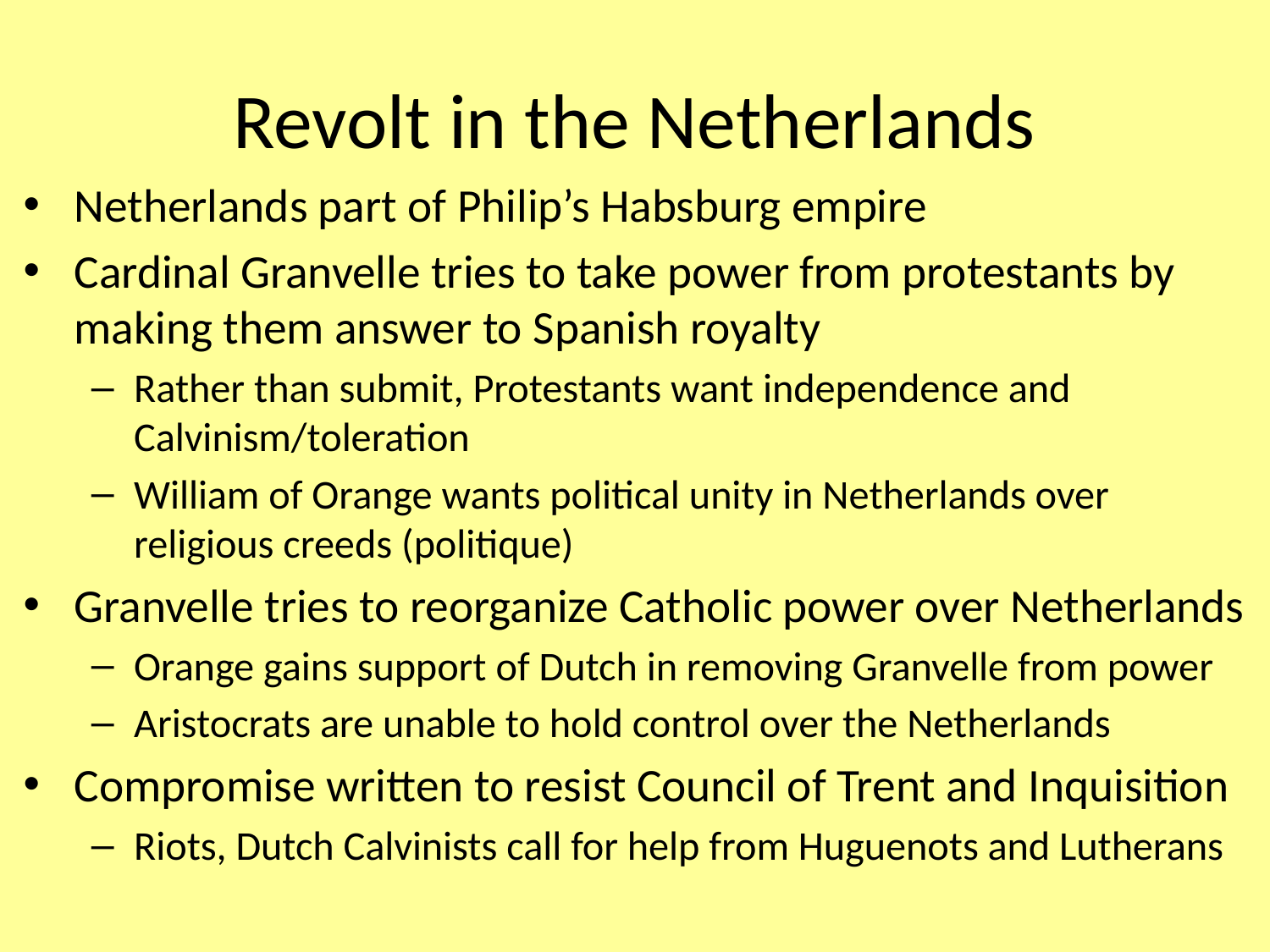

# Revolt in the Netherlands
Netherlands part of Philip’s Habsburg empire
Cardinal Granvelle tries to take power from protestants by making them answer to Spanish royalty
Rather than submit, Protestants want independence and Calvinism/toleration
William of Orange wants political unity in Netherlands over religious creeds (politique)
Granvelle tries to reorganize Catholic power over Netherlands
Orange gains support of Dutch in removing Granvelle from power
Aristocrats are unable to hold control over the Netherlands
Compromise written to resist Council of Trent and Inquisition
Riots, Dutch Calvinists call for help from Huguenots and Lutherans